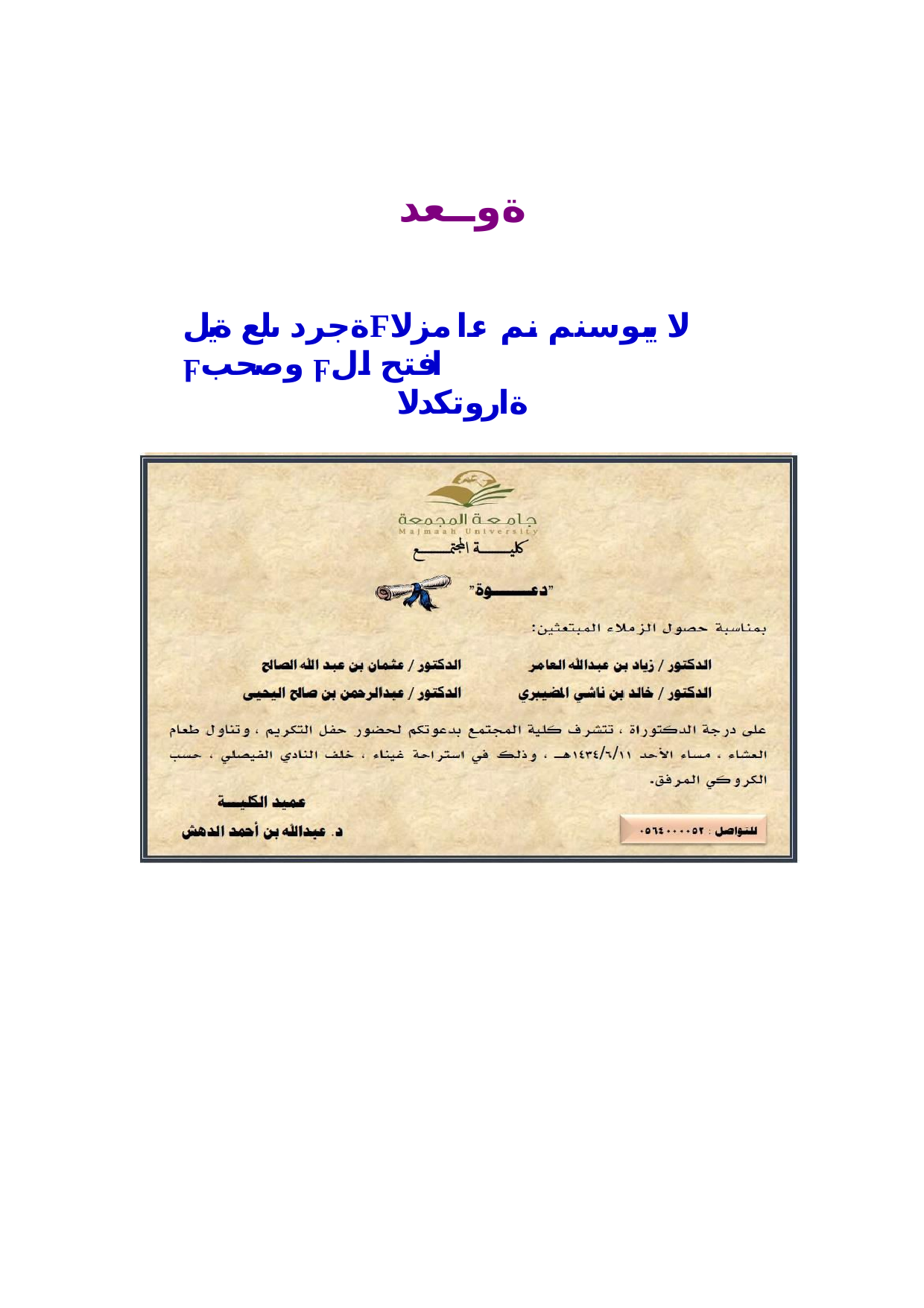

ةوــعد

ةجرد ىلع ةيلϜلا يبوسنم نم ءامزلا ϝوصحب ϝافتح ال
ةاروتكدلا